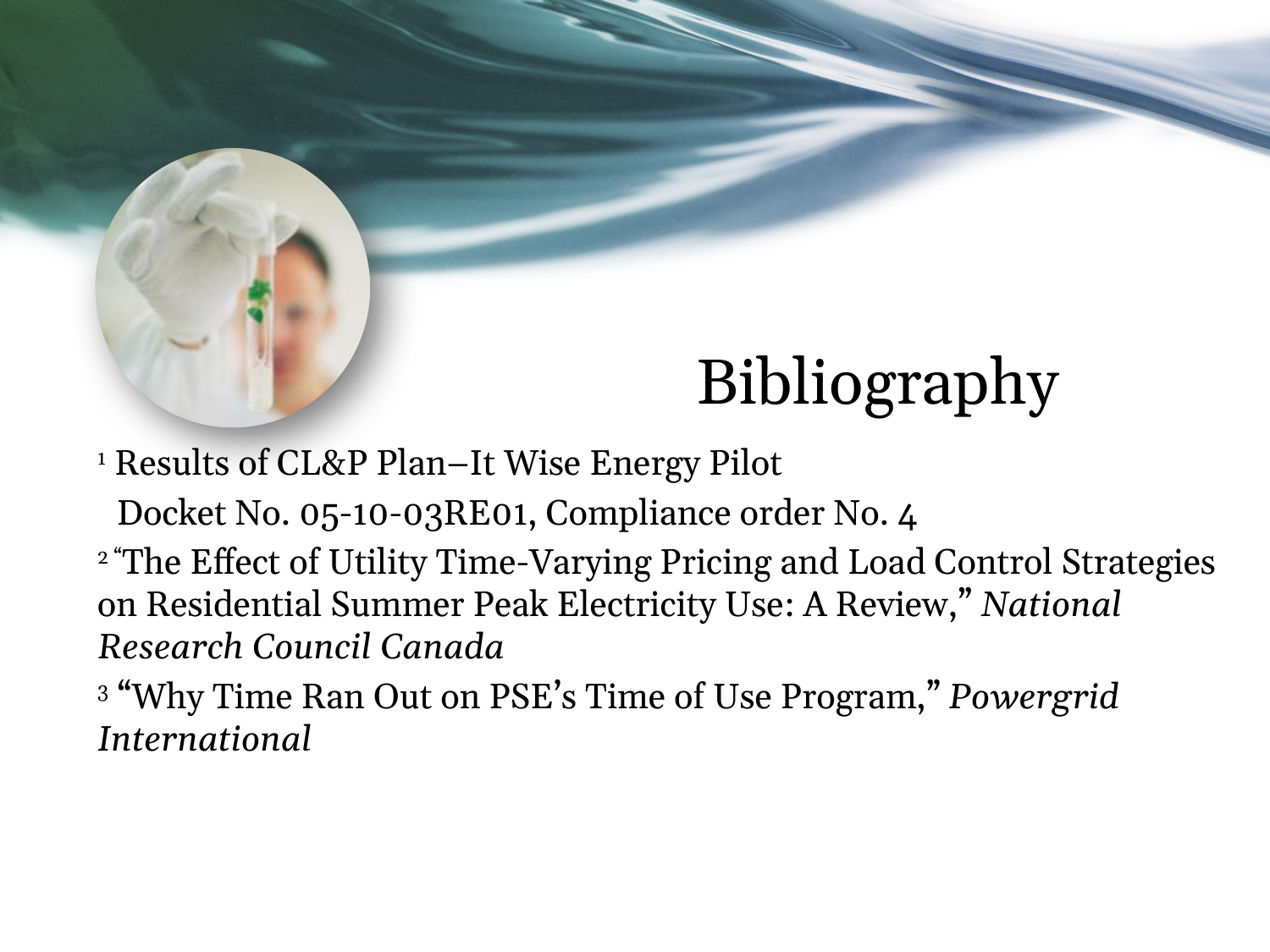

# Bibliography
1 Results of CL&P Plan–It Wise Energy Pilot
    Docket No. 05-10-03RE01, Compliance order No. 4
2 “The Effect of Utility Time-Varying Pricing and Load Control Strategies on Residential Summer Peak Electricity Use: A Review,” National Research Council Canada
3 “Why Time Ran Out on PSE’s Time of Use Program,” Powergrid International